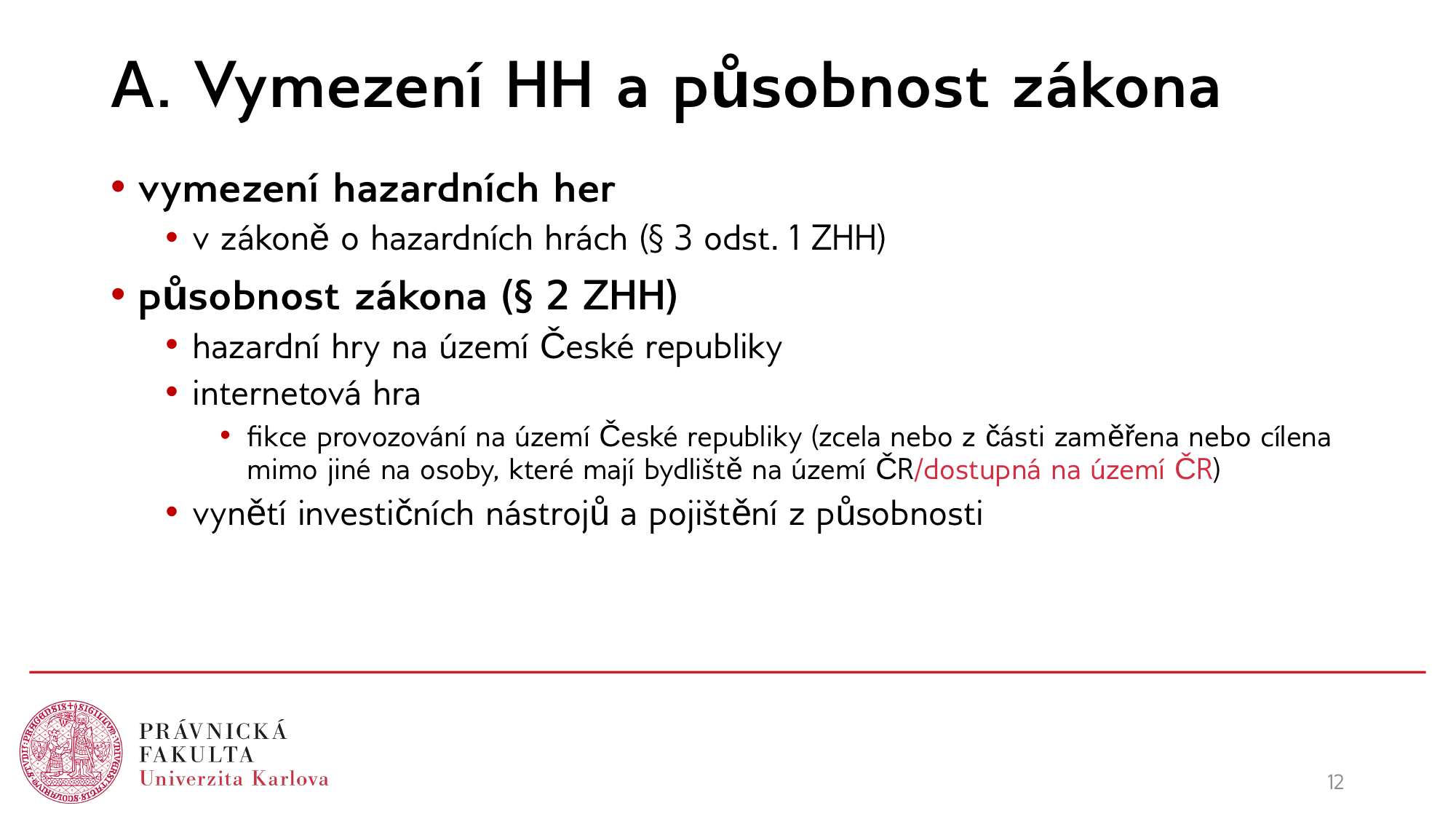

# A. Vymezení HH a působnost zákona
vymezení hazardních her
v zákoně o hazardních hrách (§ 3 odst. 1 ZHH)
působnost zákona (§ 2 ZHH)
hazardní hry na území České republiky
internetová hra
fikce provozování na území České republiky (zcela nebo z části zaměřena nebo cílena mimo jiné na osoby, které mají bydliště na území ČR/dostupná na území ČR)
vynětí investičních nástrojů a pojištění z působnosti
12